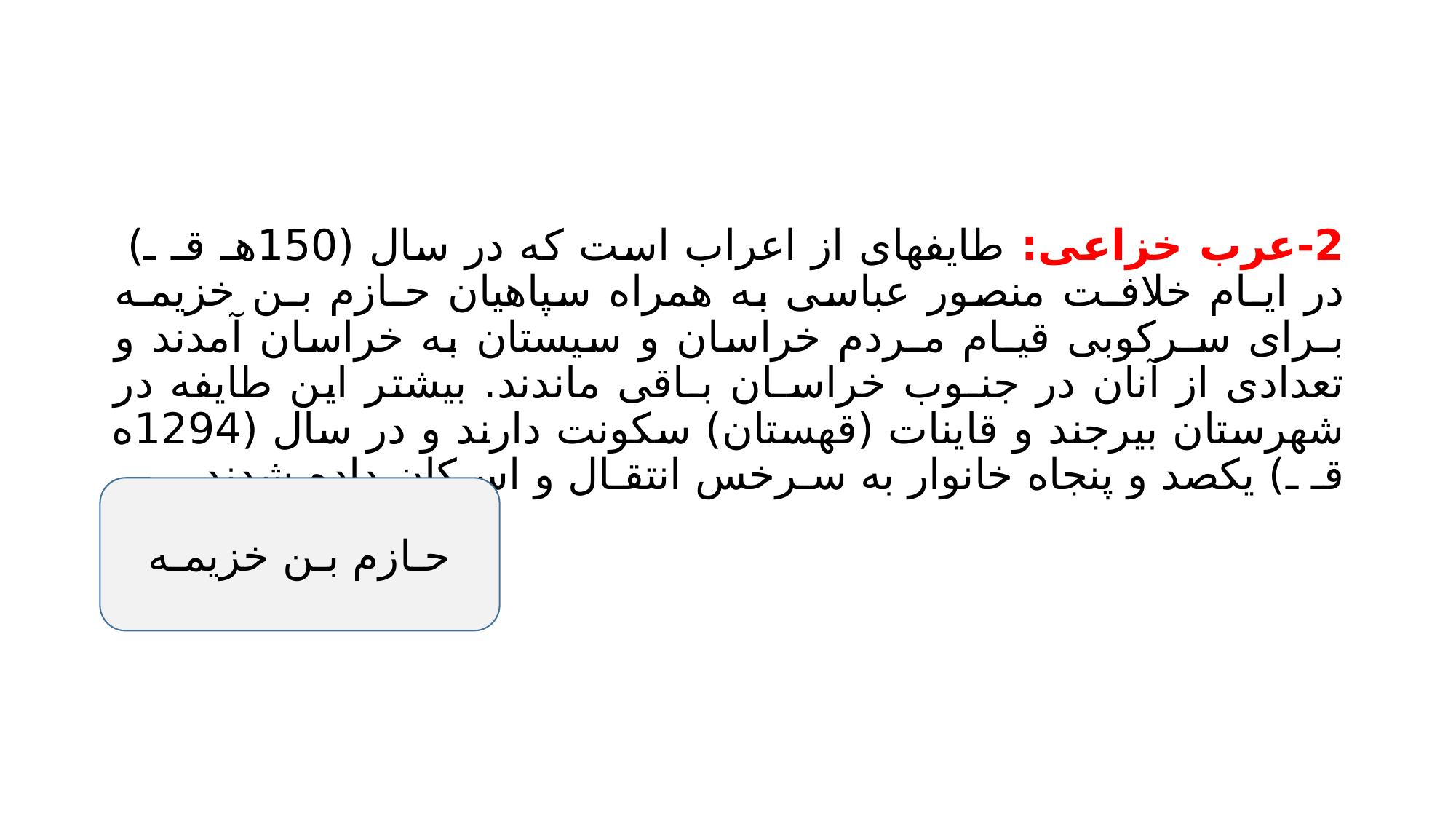

#
2-عرب خزاعی: طایفهای از اعراب است که در سال (150هـ قـ ـ)  در ایـام خلافـت منصور عباسی به همراه سپاهیان حـازم بـن خزیمـه بـرای سـرکوبی قیـام مـردم خراسان و سیستان به خراسان آمدند و تعدادی از آنان در جنـوب خراسـان بـاقی ماندند. بیشتر این طایفه در شهرستان بیرجند و قاینات (قهستان) سکونت دارند و در سال (1294ه قـ ـ) یکصد و پنجاه خانوار به سـرخس انتقـال و اسـکان داده شدند.

حـازم بـن خزیمـه